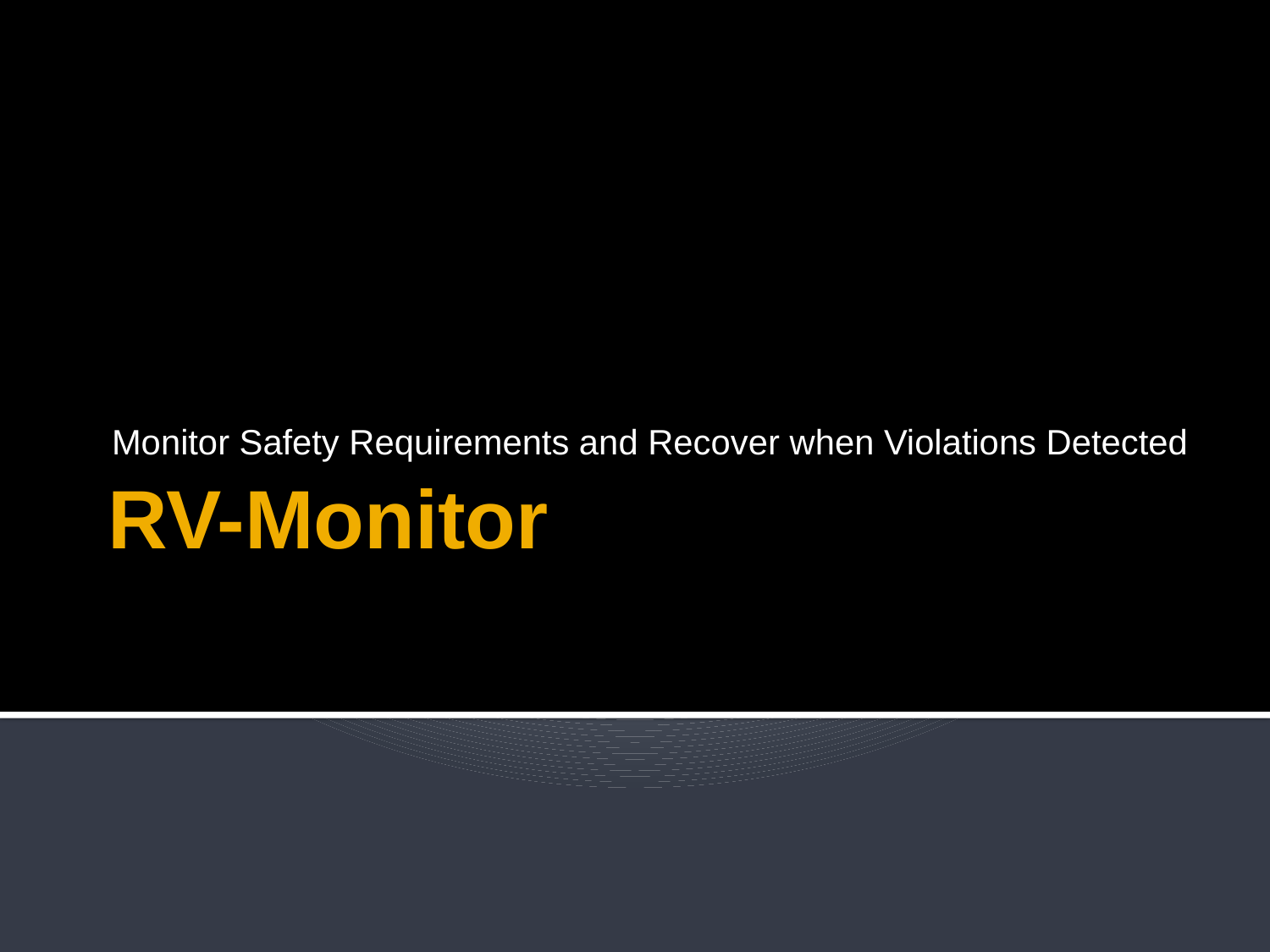

Monitor Safety Requirements and Recover when Violations Detected
# RV-Monitor